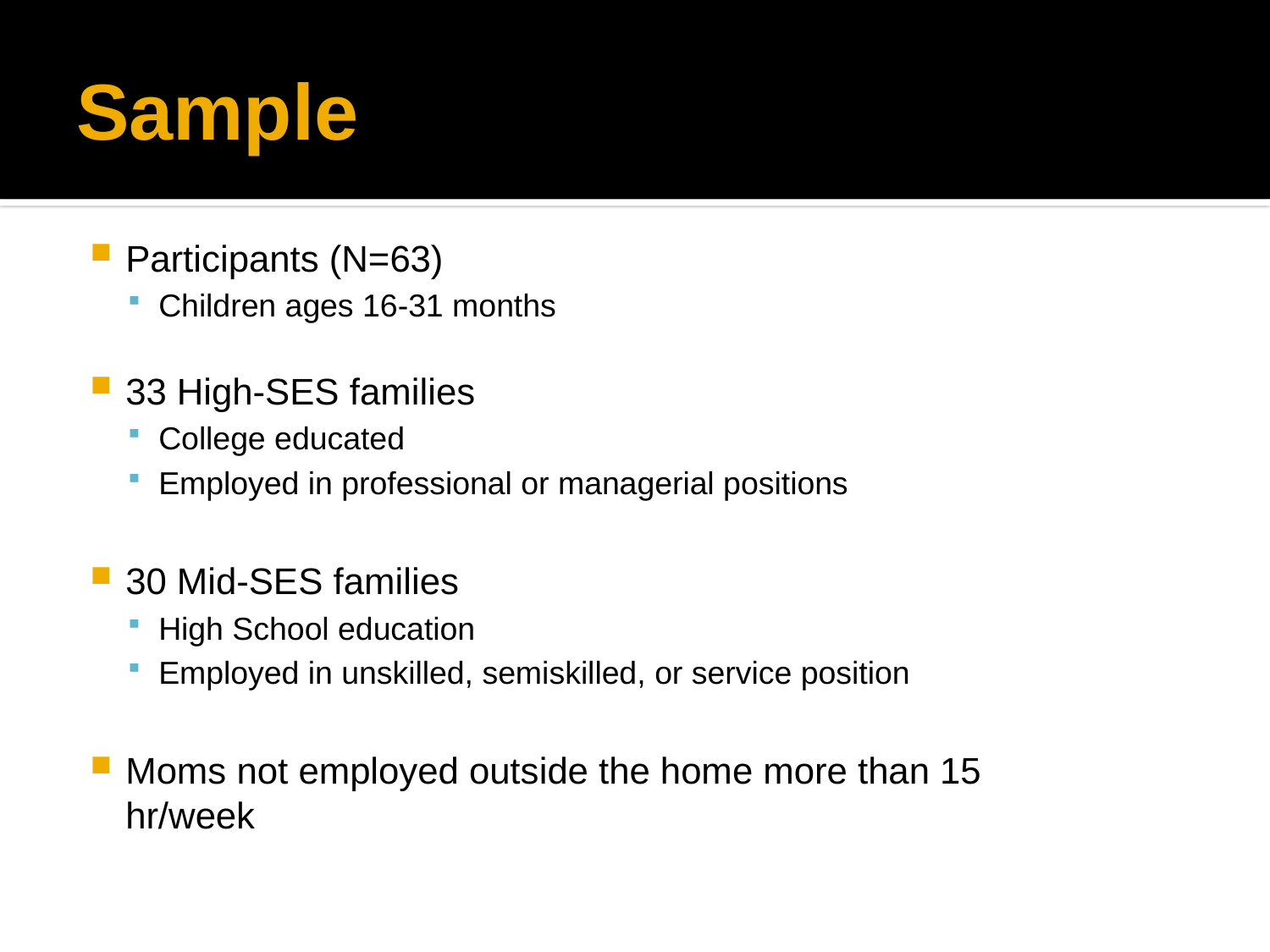

# Sample
Participants (N=63)
Children ages 16-31 months

33 High-SES families
College educated
Employed in professional or managerial positions

30 Mid-SES families
High School education
Employed in unskilled, semiskilled, or service position

Moms not employed outside the home more than 15 hr/week